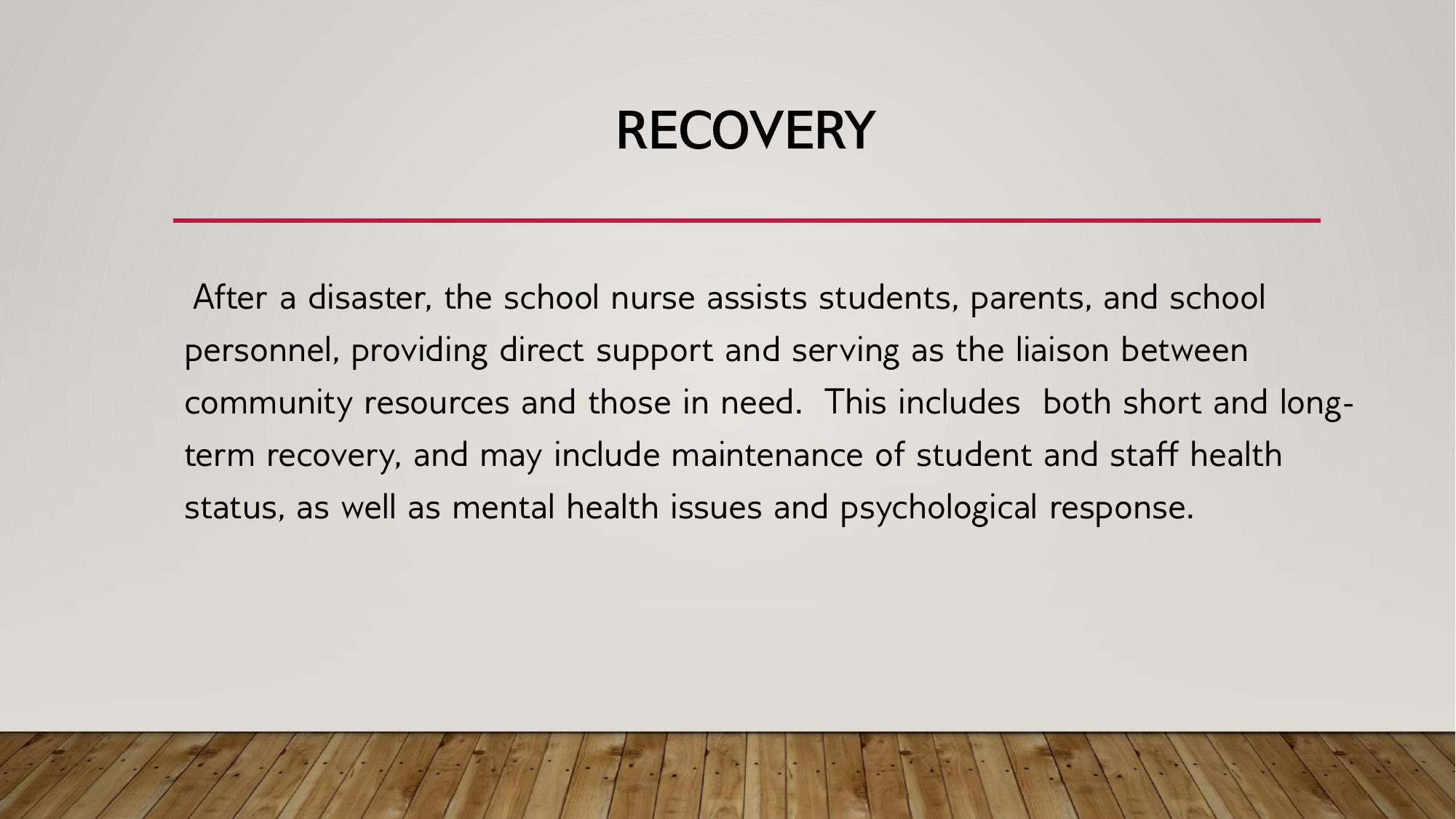

# RECOVERY
 After a disaster, the school nurse assists students, parents, and school personnel, providing direct support and serving as the liaison between community resources and those in need.  This includes  both short and long‐ term recovery, and may include maintenance of student and staff health status, as well as mental health issues and psychological response.